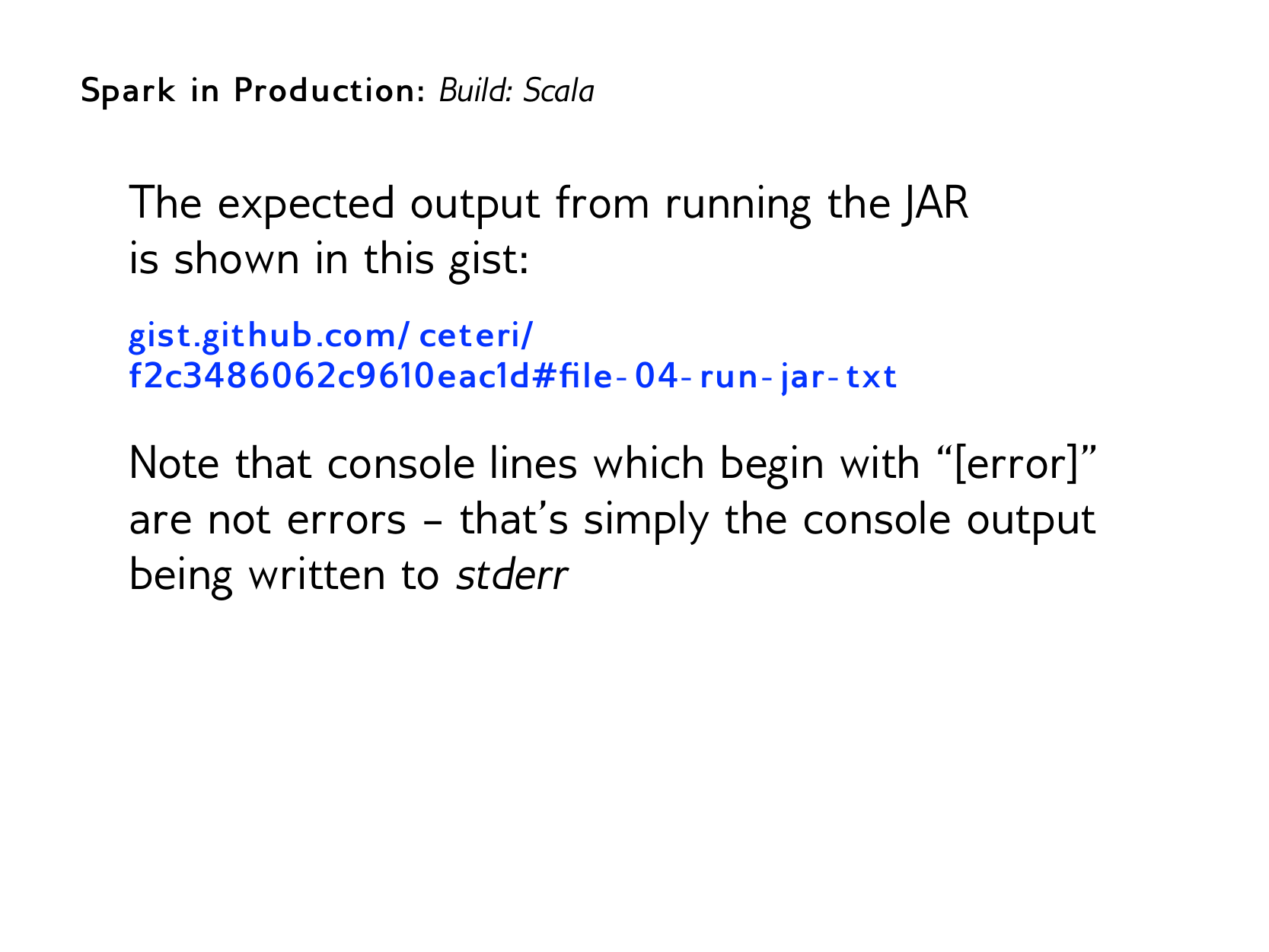

Spark in Production: Build: Scala
The expected output from running the JAR is shown in this gist:
gist.github.com/ceteri/ f2c3486062c9610eac1d#file-04-run-jar-txt

Note that console lines which begin with “[error]” are not errors – that’s simply the console output being written to stderr